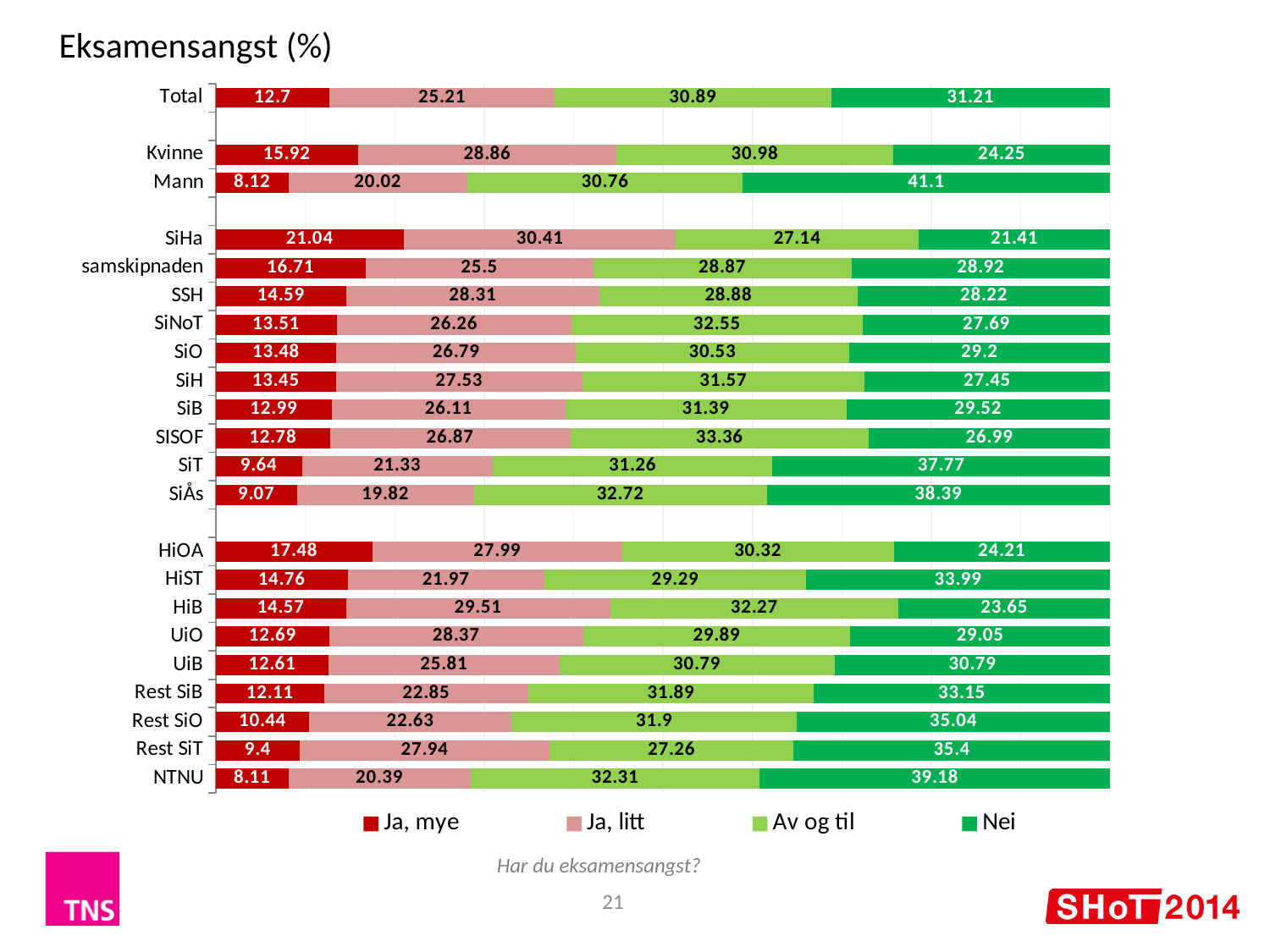

Eksamensangst (%)

### Chart

| Category | Ja, mye | Ja, litt | Av og til | Nei |
|---|---|---|---|---|
| Total | 12.7 | 25.21 | 30.89 | 31.21 |
|  | None | None | None | None |
| Kvinne | 15.92 | 28.86 | 30.98 | 24.25 |
| Mann | 8.12 | 20.02 | 30.76 | 41.1 |
|  | None | None | None | None |
| SiHa | 21.04 | 30.41 | 27.14 | 21.41 |
| samskipnaden | 16.71 | 25.5 | 28.87 | 28.92 |
| SSH | 14.59 | 28.31 | 28.88 | 28.22 |
| SiNoT | 13.51 | 26.26 | 32.55 | 27.69 |
| SiO | 13.48 | 26.79 | 30.53 | 29.2 |
| SiH | 13.45 | 27.53 | 31.57 | 27.45 |
| SiB | 12.99 | 26.11 | 31.39 | 29.52 |
| SISOF | 12.78 | 26.87 | 33.36 | 26.99 |
| SiT | 9.64 | 21.33 | 31.26 | 37.77 |
| SiÅs | 9.07 | 19.82 | 32.72 | 38.39 |
|  | None | None | None | None |
| HiOA | 17.48 | 27.99 | 30.32 | 24.21 |
| HiST | 14.76 | 21.97 | 29.29 | 33.99 |
| HiB | 14.57 | 29.51 | 32.27 | 23.65 |
| UiO | 12.69 | 28.37 | 29.89 | 29.05 |
| UiB | 12.61 | 25.81 | 30.79 | 30.79 |
| Rest SiB | 12.11 | 22.85 | 31.89 | 33.15 |
| Rest SiO | 10.44 | 22.63 | 31.9 | 35.04 |
| Rest SiT | 9.4 | 27.94 | 27.26 | 35.4 |
| NTNU | 8.11 | 20.39 | 32.31 | 39.18 |
Har du eksamensangst?
21